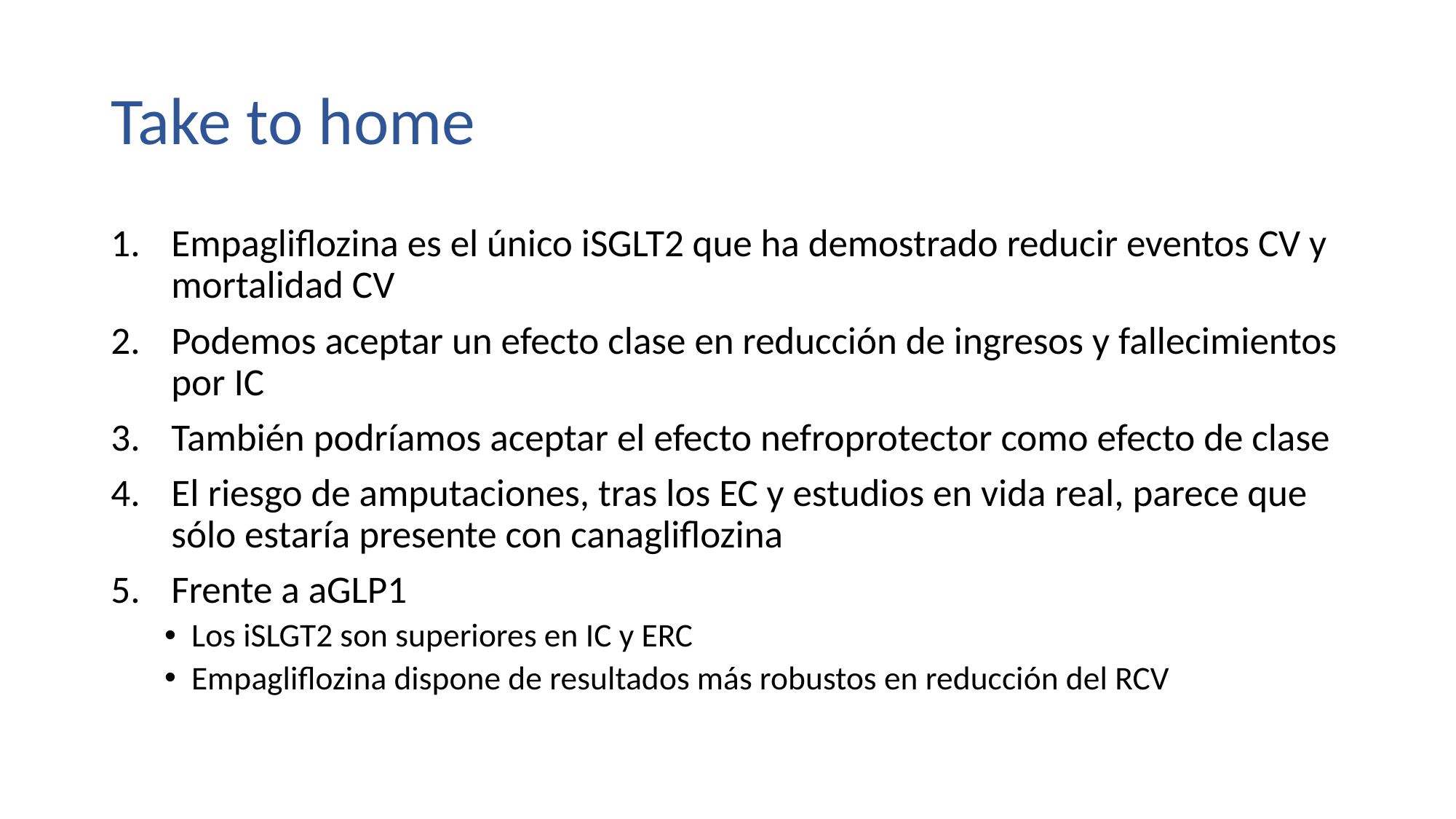

# Take to home
Empagliflozina es el único iSGLT2 que ha demostrado reducir eventos CV y mortalidad CV
Podemos aceptar un efecto clase en reducción de ingresos y fallecimientos por IC
También podríamos aceptar el efecto nefroprotector como efecto de clase
El riesgo de amputaciones, tras los EC y estudios en vida real, parece que sólo estaría presente con canagliflozina
Frente a aGLP1
Los iSLGT2 son superiores en IC y ERC
Empagliflozina dispone de resultados más robustos en reducción del RCV